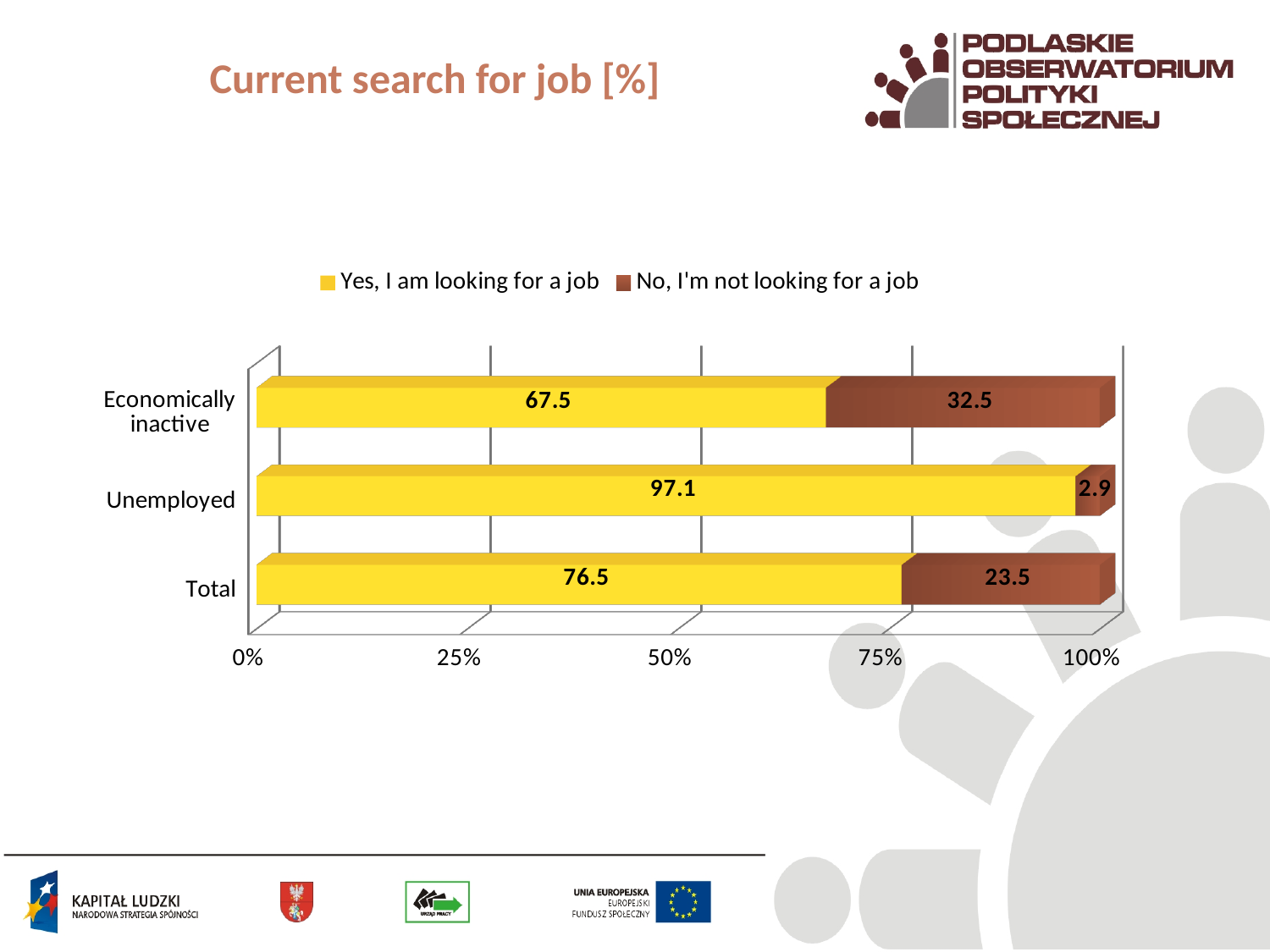

# Current search for job [%]

[unsupported chart]